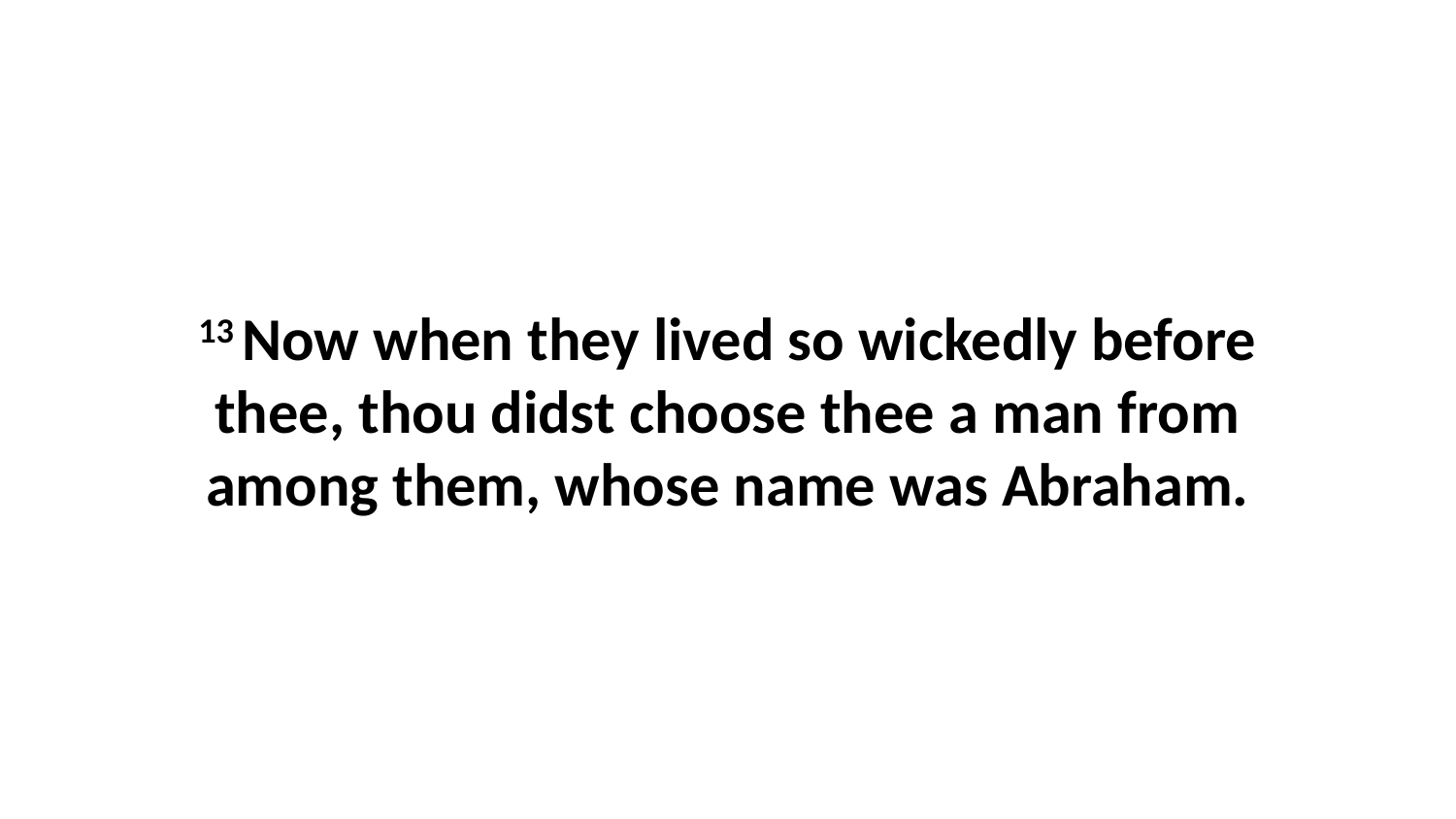

13 Now when they lived so wickedly before thee, thou didst choose thee a man from among them, whose name was Abraham.